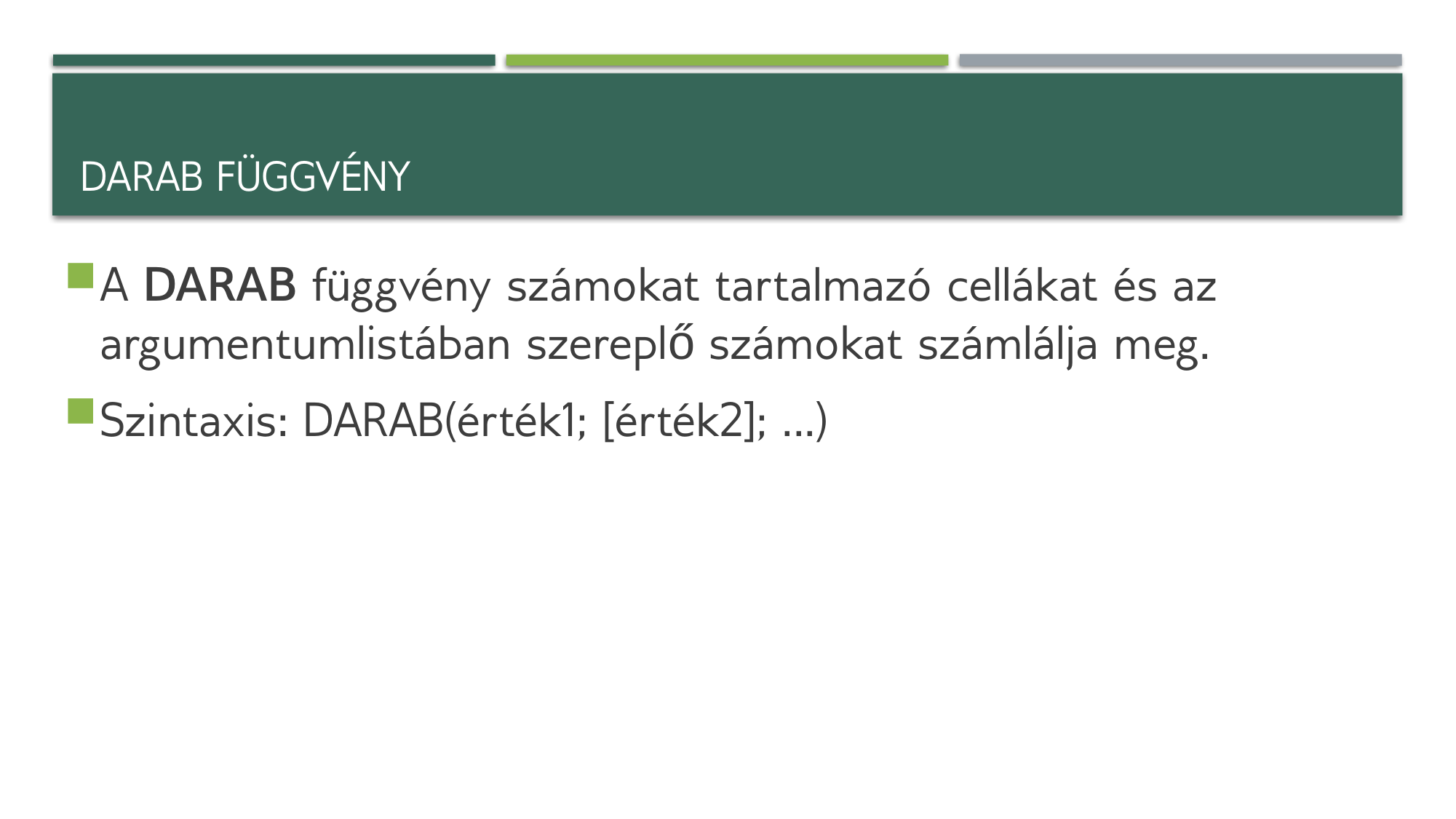

# Darab függvény
A DARAB függvény számokat tartalmazó cellákat és az argumentumlistában szereplő számokat számlálja meg.
Szintaxis: DARAB(érték1; [érték2]; ...)